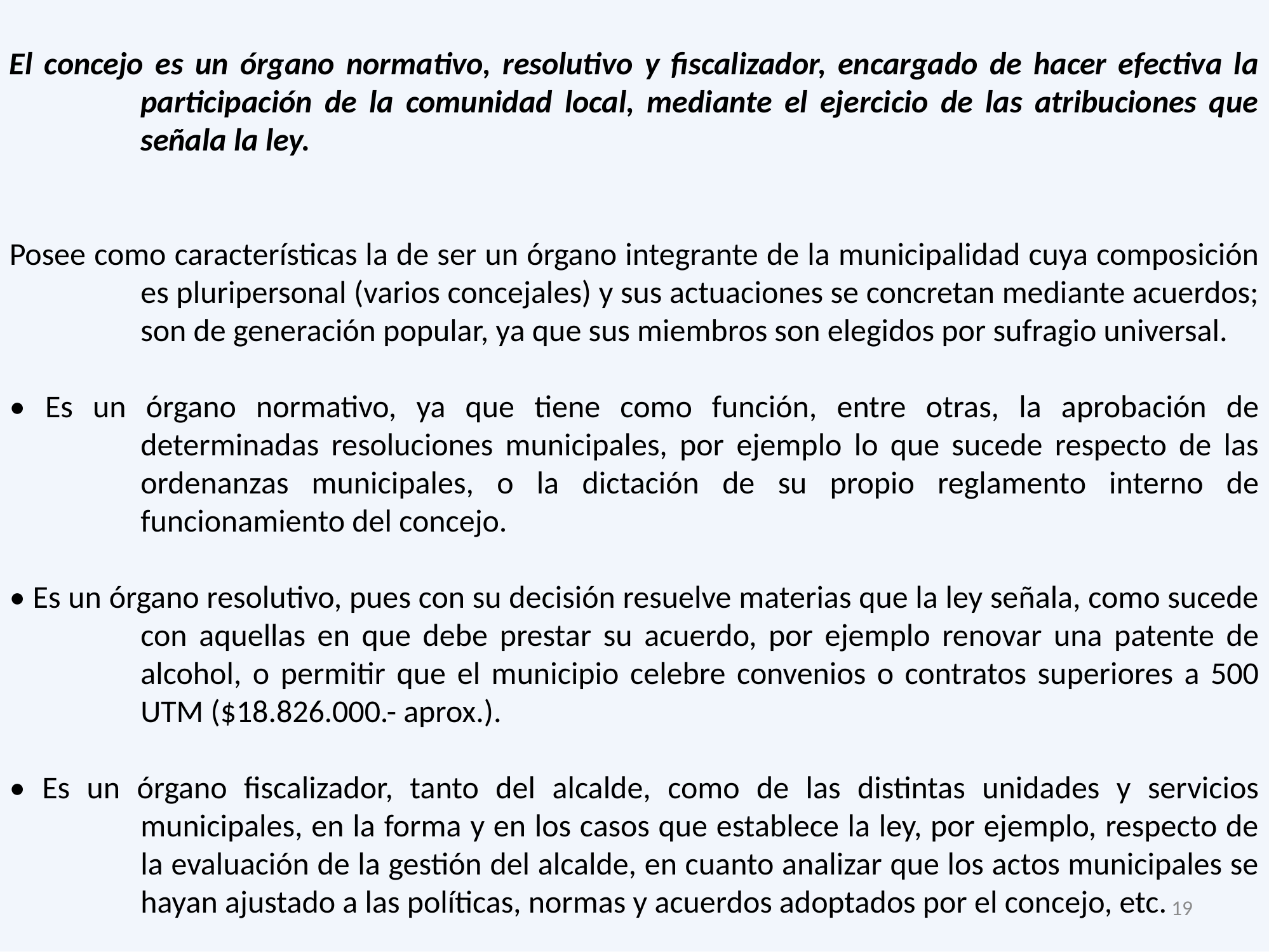

El concejo es un órgano normativo, resolutivo y fiscalizador, encargado de hacer efectiva la participación de la comunidad local, mediante el ejercicio de las atribuciones que señala la ley.

Posee como características la de ser un órgano integrante de la municipalidad cuya composición es pluripersonal (varios concejales) y sus actuaciones se concretan mediante acuerdos; son de generación popular, ya que sus miembros son elegidos por sufragio universal.

• Es un órgano normativo, ya que tiene como función, entre otras, la aprobación de determinadas resoluciones municipales, por ejemplo lo que sucede respecto de las ordenanzas municipales, o la dictación de su propio reglamento interno de funcionamiento del concejo.

• Es un órgano resolutivo, pues con su decisión resuelve materias que la ley señala, como sucede con aquellas en que debe prestar su acuerdo, por ejemplo renovar una patente de alcohol, o permitir que el municipio celebre convenios o contratos superiores a 500 UTM ($18.826.000.- aprox.).

• Es un órgano fiscalizador, tanto del alcalde, como de las distintas unidades y servicios municipales, en la forma y en los casos que establece la ley, por ejemplo, respecto de la evaluación de la gestión del alcalde, en cuanto analizar que los actos municipales se hayan ajustado a las políticas, normas y acuerdos adoptados por el concejo, etc.
19